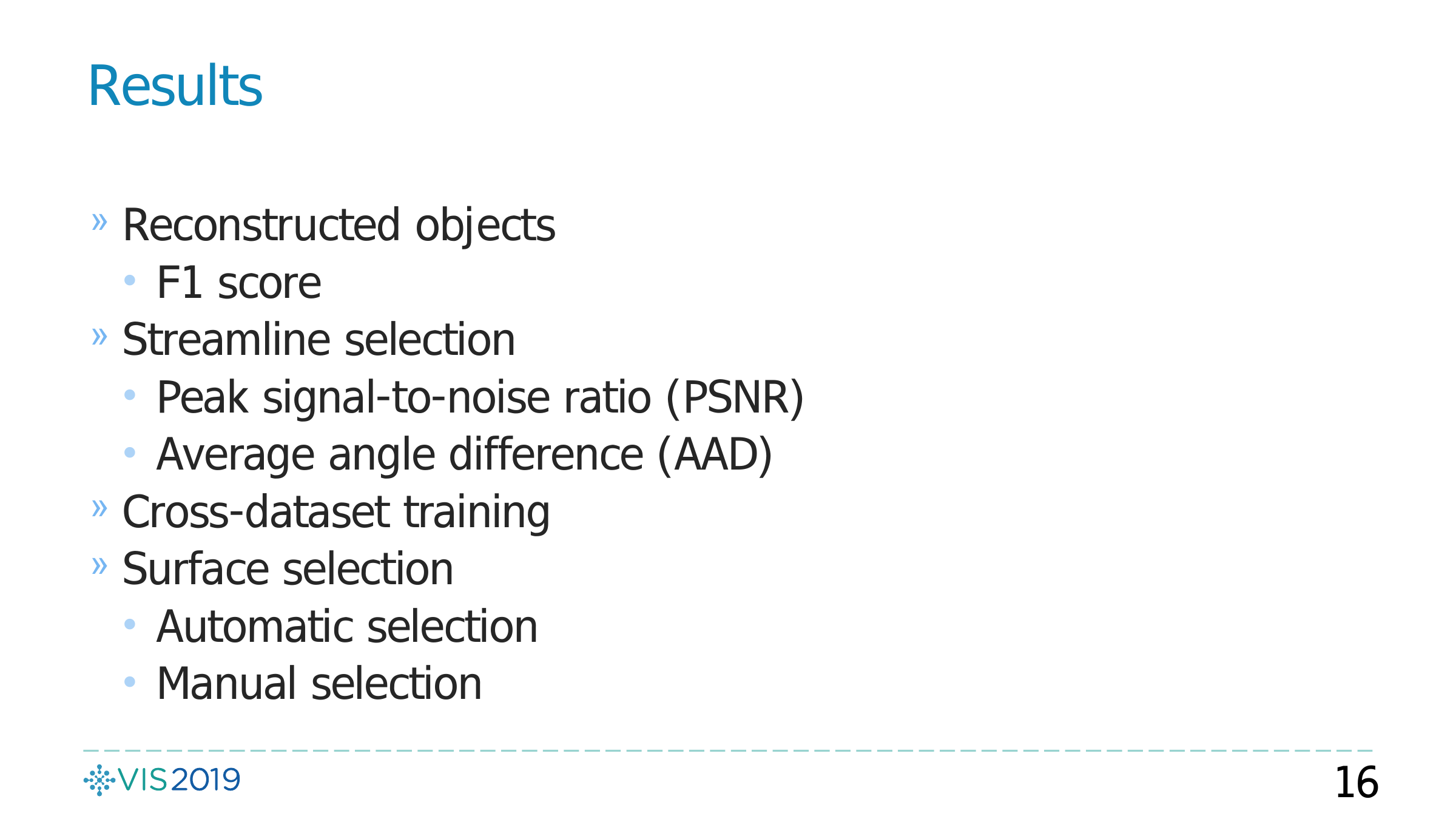

# Results
Reconstructed objects
F1 score
Streamline selection
Peak signal-to-noise ratio (PSNR)
Average angle difference (AAD)
Cross-dataset training
Surface selection
Automatic selection
Manual selection
16